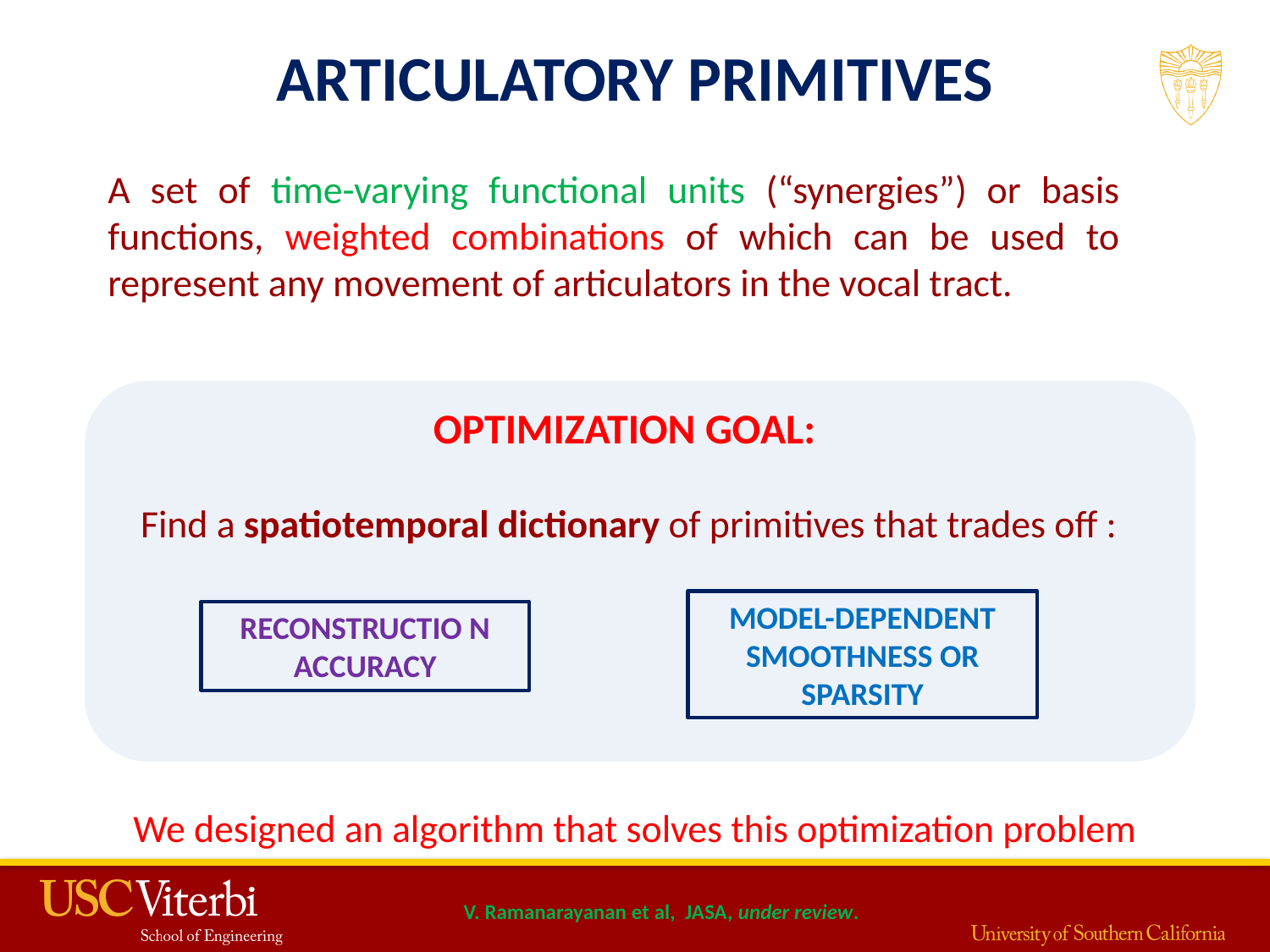

ARTICULATORY PRIMITIVES
A set of time-varying functional units (“synergies”) or basis functions, weighted combinations of which can be used to represent any movement of articulators in the vocal tract.

OPTIMIZATION GOAL:

 Find a spatiotemporal dictionary of primitives that trades off :
MODEL-DEPENDENT SMOOTHNESS OR SPARSITY
RECONSTRUCTIO N ACCURACY
We designed an algorithm that solves this optimization problem
6
V. Ramanarayanan et al,  JASA, under review.